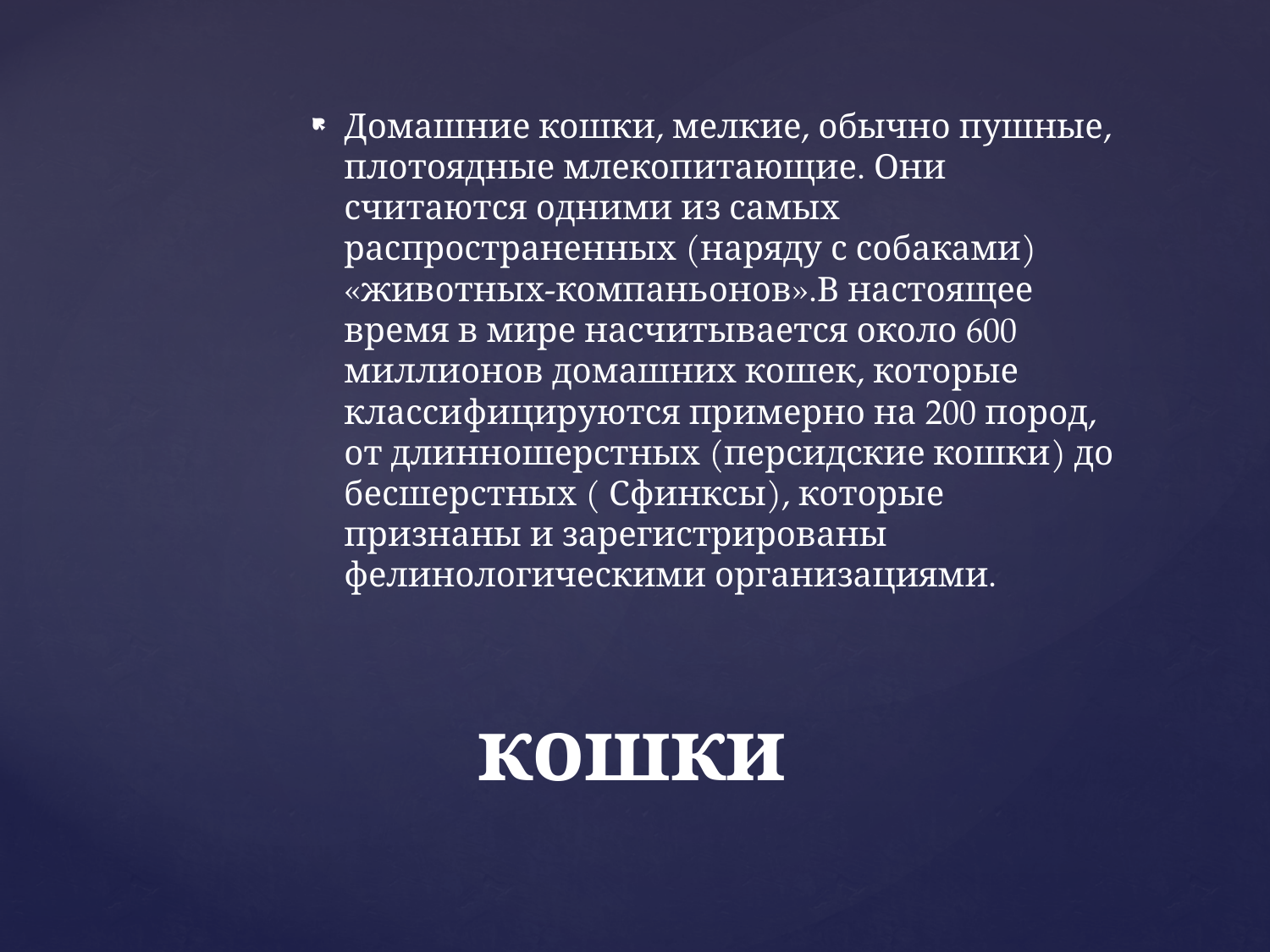

Домашние кошки, мелкие, обычно пушные, плотоядные млекопитающие. Они считаются одними из самых распространенных (наряду с собаками) «животных-компаньонов».В настоящее время в мире насчитывается около 600 миллионов домашних кошек, которые классифицируются примерно на 200 пород, от длинношерстных (персидские кошки) до бесшерстных ( Сфинксы), которые признаны и зарегистрированы фелинологическими организациями.
# кошки